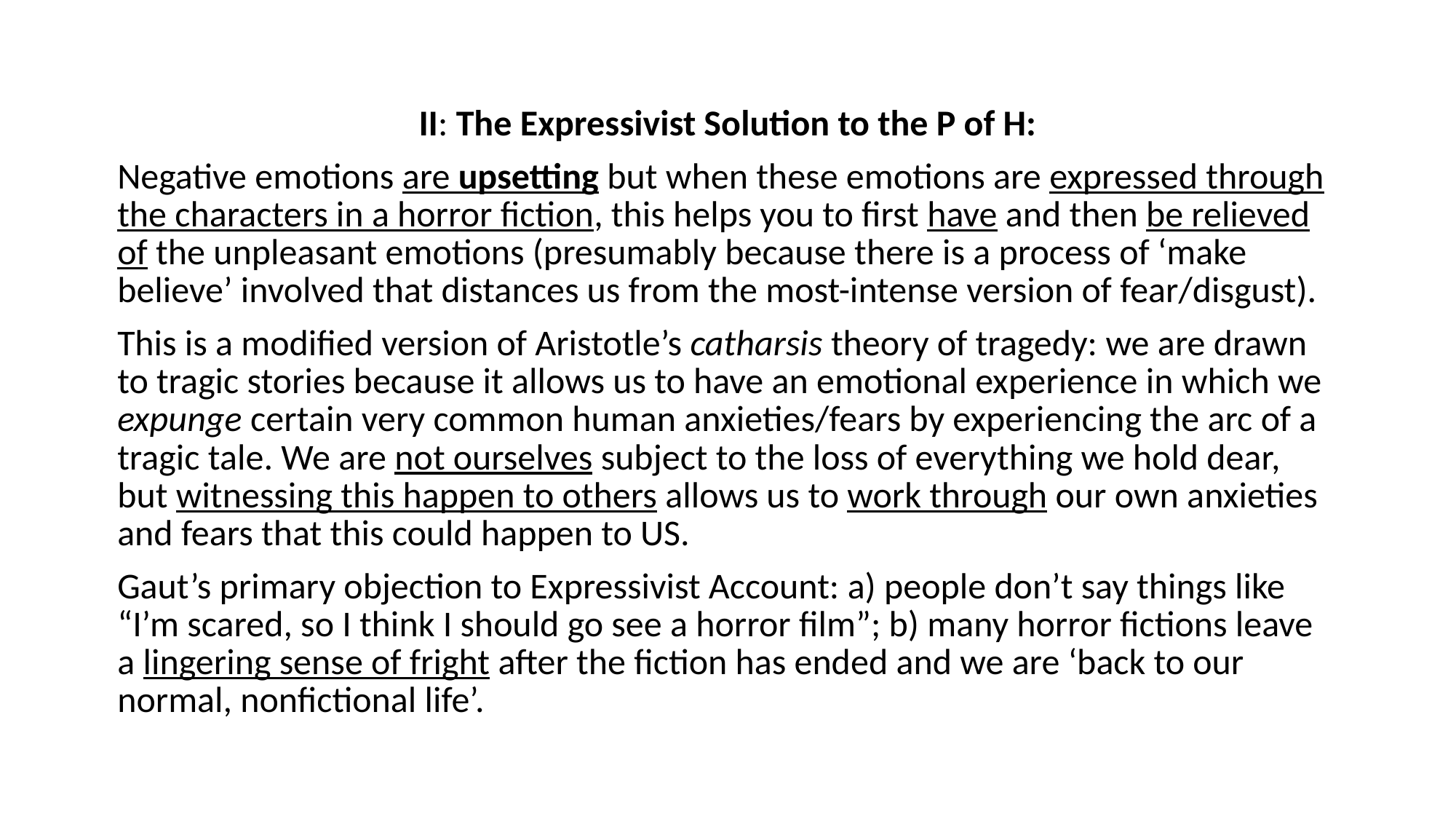

II: The Expressivist Solution to the P of H:
Negative emotions are upsetting but when these emotions are expressed through the characters in a horror fiction, this helps you to first have and then be relieved of the unpleasant emotions (presumably because there is a process of ‘make believe’ involved that distances us from the most-intense version of fear/disgust).
This is a modified version of Aristotle’s catharsis theory of tragedy: we are drawn to tragic stories because it allows us to have an emotional experience in which we expunge certain very common human anxieties/fears by experiencing the arc of a tragic tale. We are not ourselves subject to the loss of everything we hold dear, but witnessing this happen to others allows us to work through our own anxieties and fears that this could happen to US.
Gaut’s primary objection to Expressivist Account: a) people don’t say things like “I’m scared, so I think I should go see a horror film”; b) many horror fictions leave a lingering sense of fright after the fiction has ended and we are ‘back to our normal, nonfictional life’.